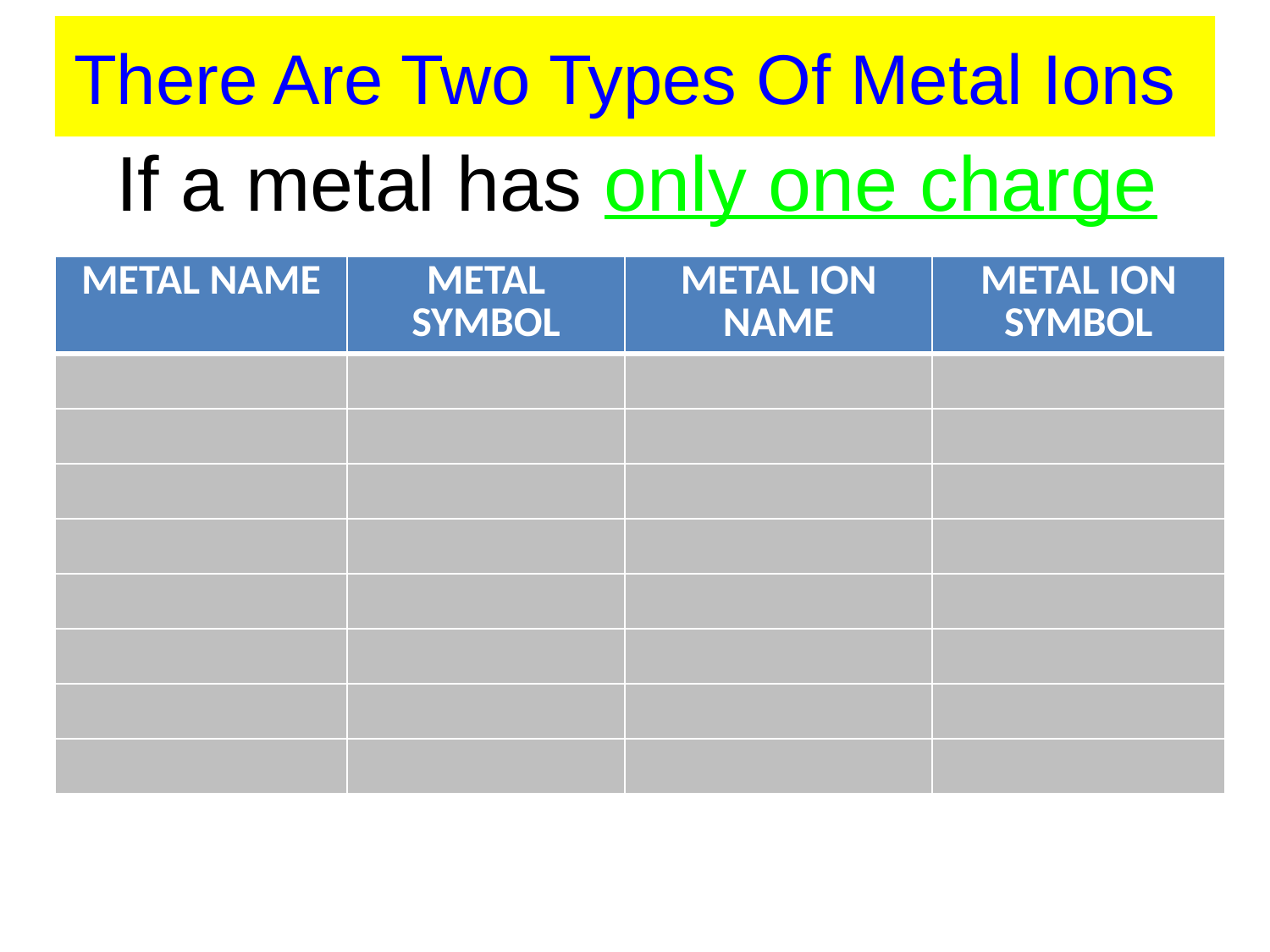

# There Are Two Types Of Metal Ions
If a metal has only one charge
| METAL NAME | METAL SYMBOL | METAL ION NAME | METAL ION SYMBOL |
| --- | --- | --- | --- |
|  |  |  |  |
|  |  |  |  |
|  |  |  |  |
|  |  |  |  |
|  |  |  |  |
|  |  |  |  |
|  |  |  |  |
|  |  |  |  |